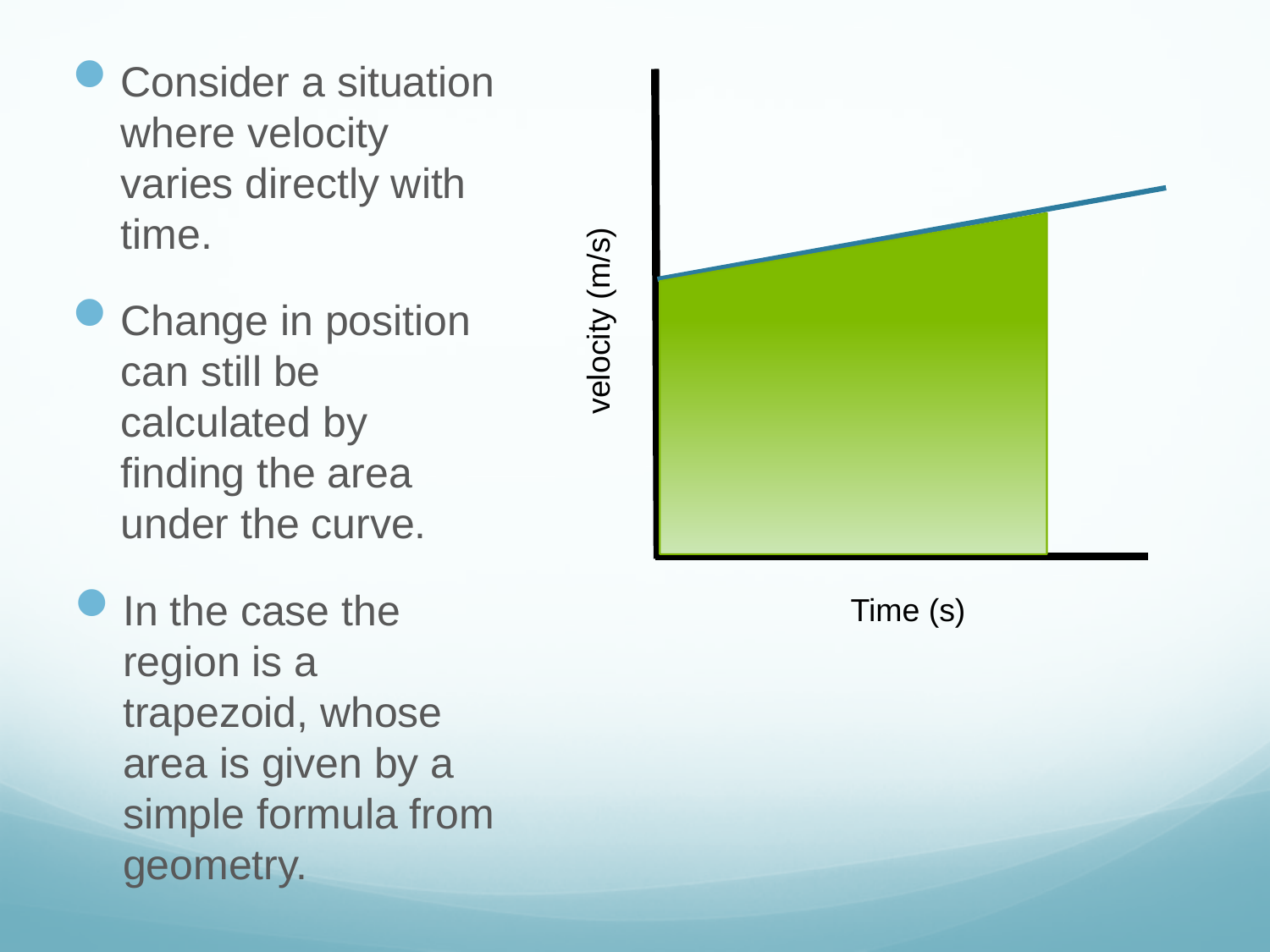

Consider a situation where velocity varies directly with time.
Change in position can still be calculated by finding the area under the curve.

velocity (m/s)
In the case the region is a trapezoid, whose area is given by a simple formula from geometry.

Time (s)